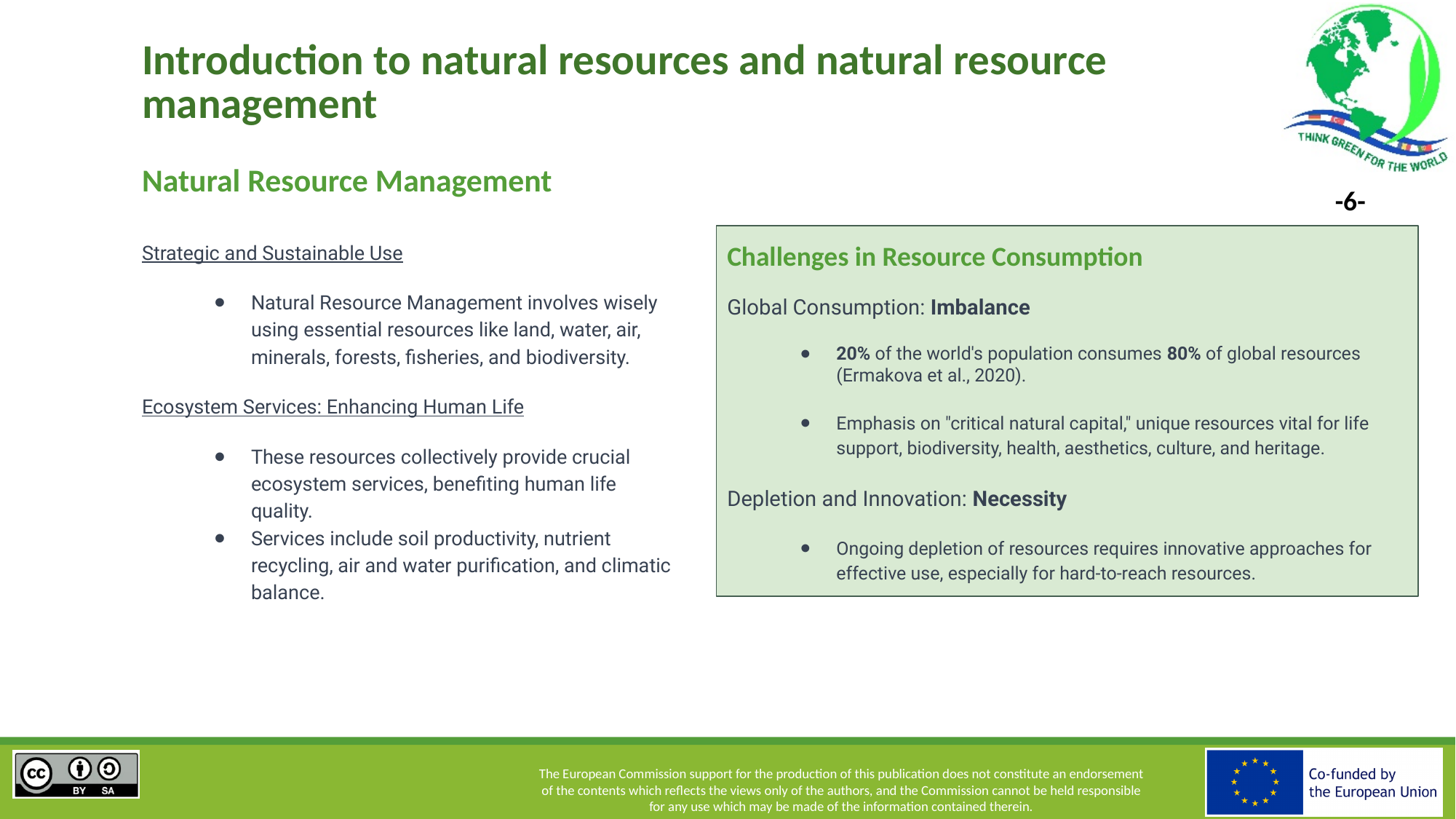

# Introduction to natural resources and natural resource management
Natural Resource Management
Strategic and Sustainable Use
Natural Resource Management involves wisely using essential resources like land, water, air, minerals, forests, fisheries, and biodiversity.
Ecosystem Services: Enhancing Human Life
These resources collectively provide crucial ecosystem services, benefiting human life quality.
Services include soil productivity, nutrient recycling, air and water purification, and climatic balance.
Challenges in Resource Consumption
Global Consumption: Imbalance
20% of the world's population consumes 80% of global resources (Ermakova et al., 2020).
Emphasis on "critical natural capital," unique resources vital for life support, biodiversity, health, aesthetics, culture, and heritage.
Depletion and Innovation: Necessity
Ongoing depletion of resources requires innovative approaches for effective use, especially for hard-to-reach resources.